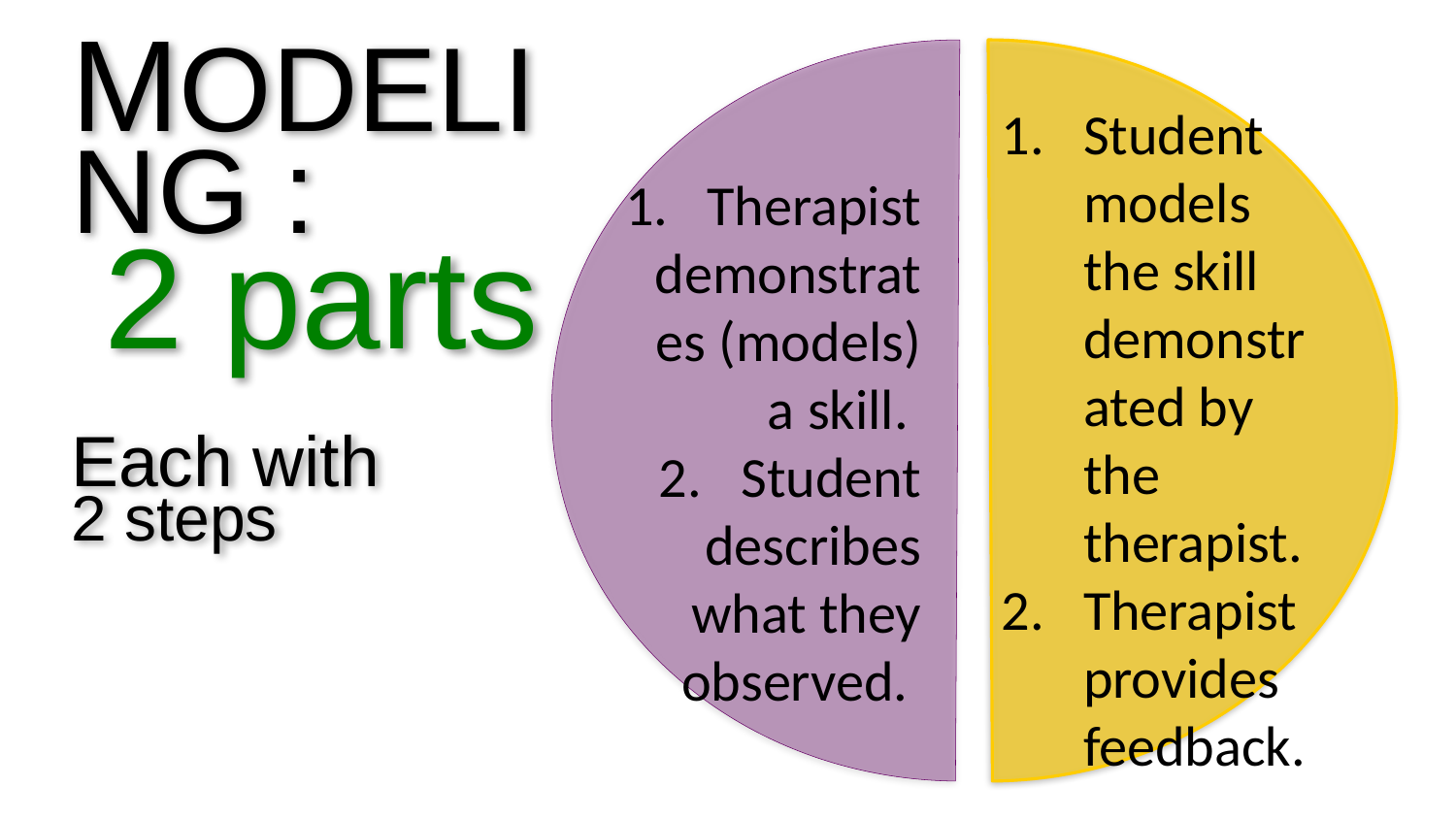

# MODELING : 2 parts Each with 2 steps

Student models the skill demonstrated by the therapist.
Therapist provides feedback.
Therapist demonstrates (models) a skill.
Student describes what they observed.